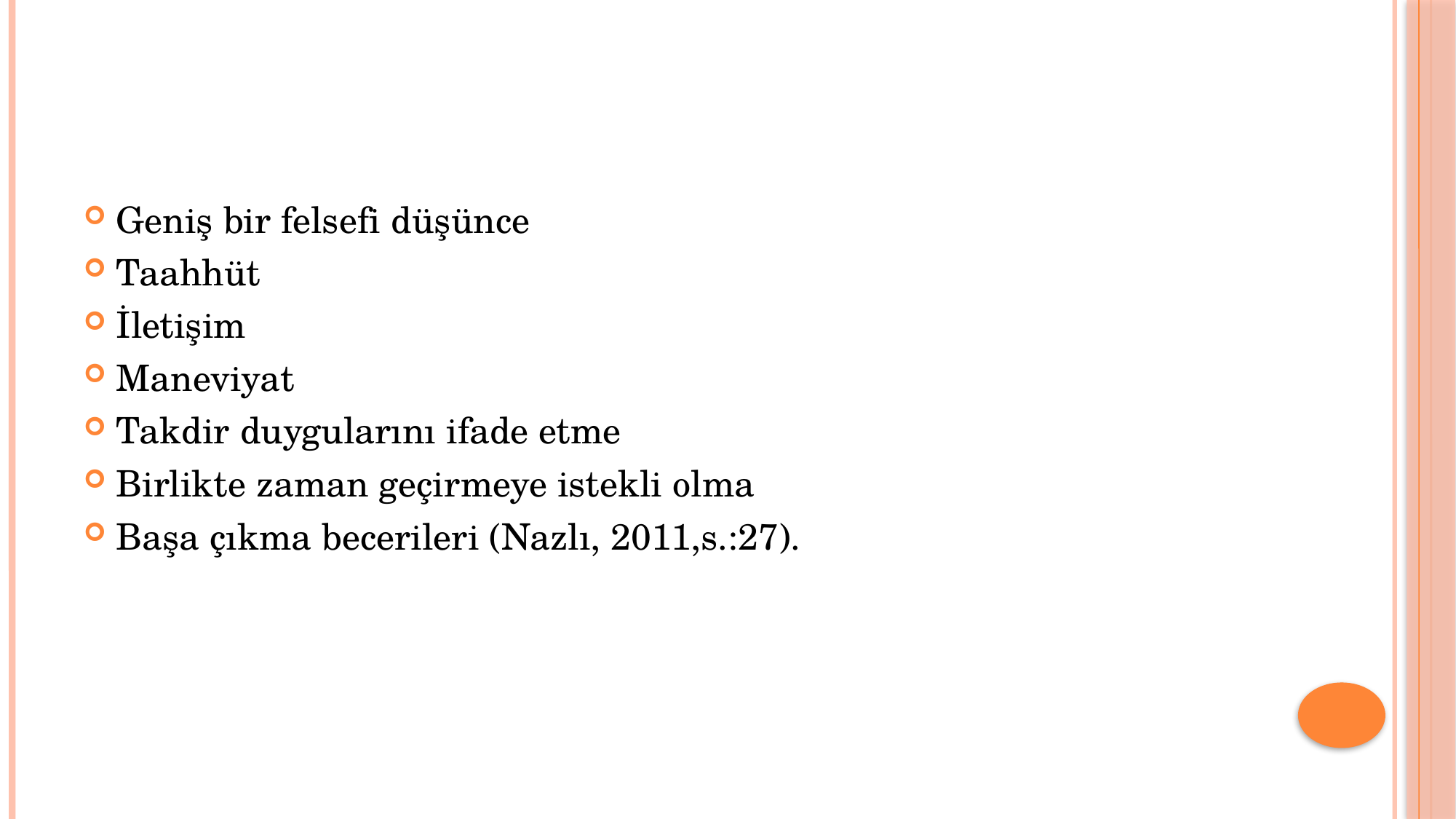

#
Geniş bir felsefi düşünce
Taahhüt
İletişim
Maneviyat
Takdir duygularını ifade etme
Birlikte zaman geçirmeye istekli olma
Başa çıkma becerileri (Nazlı, 2011,s.:27).